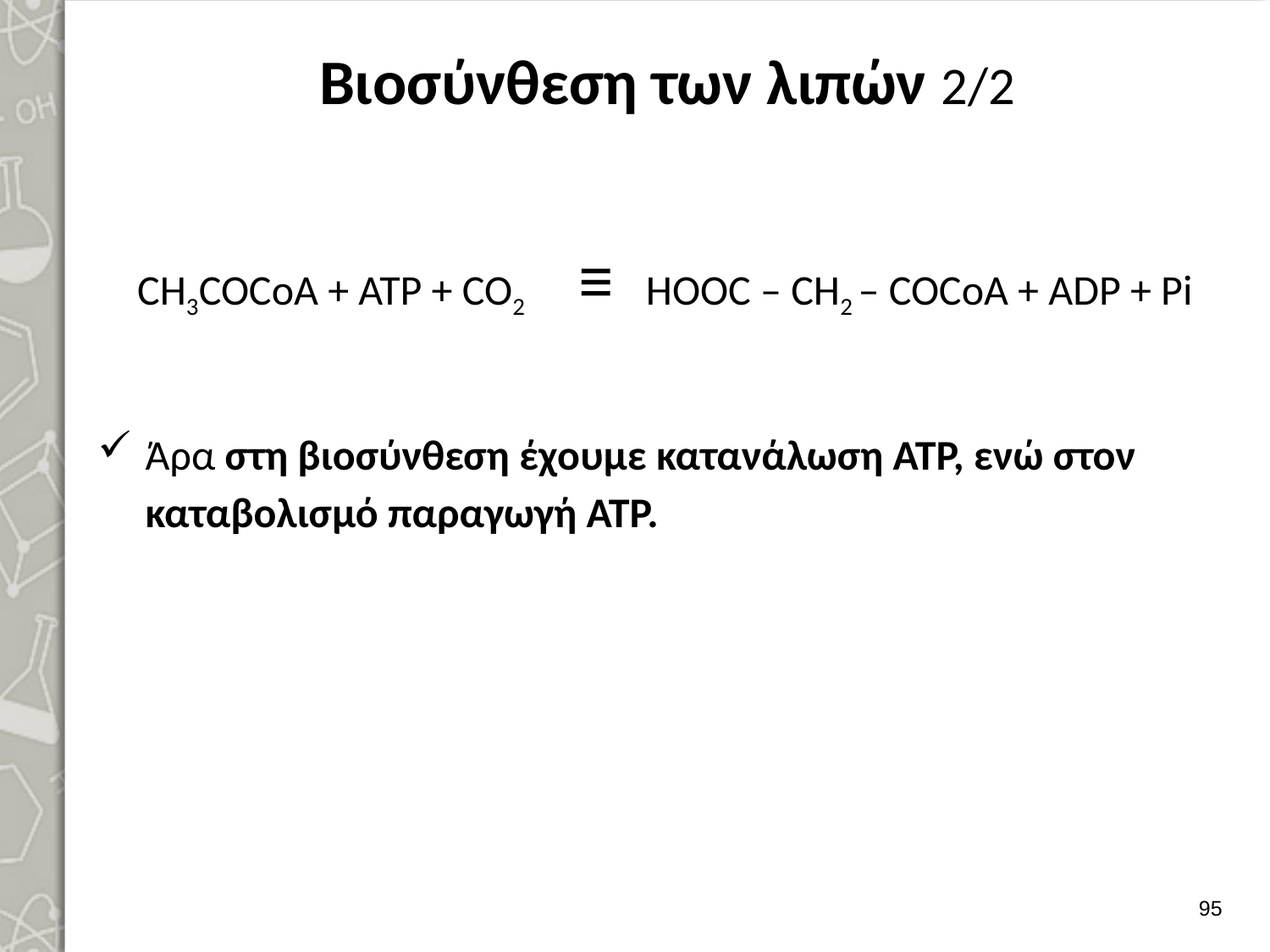

# Βιοσύνθεση των λιπών 2/2
CH3COCoA + ATP + CO2     ≡  HOOC – CH2 – COCoA + ADP + Pi

Άρα στη βιοσύνθεση έχουμε κατανάλωση ΑΤΡ, ενώ στον καταβολισμό παραγωγή ΑΤΡ.
95